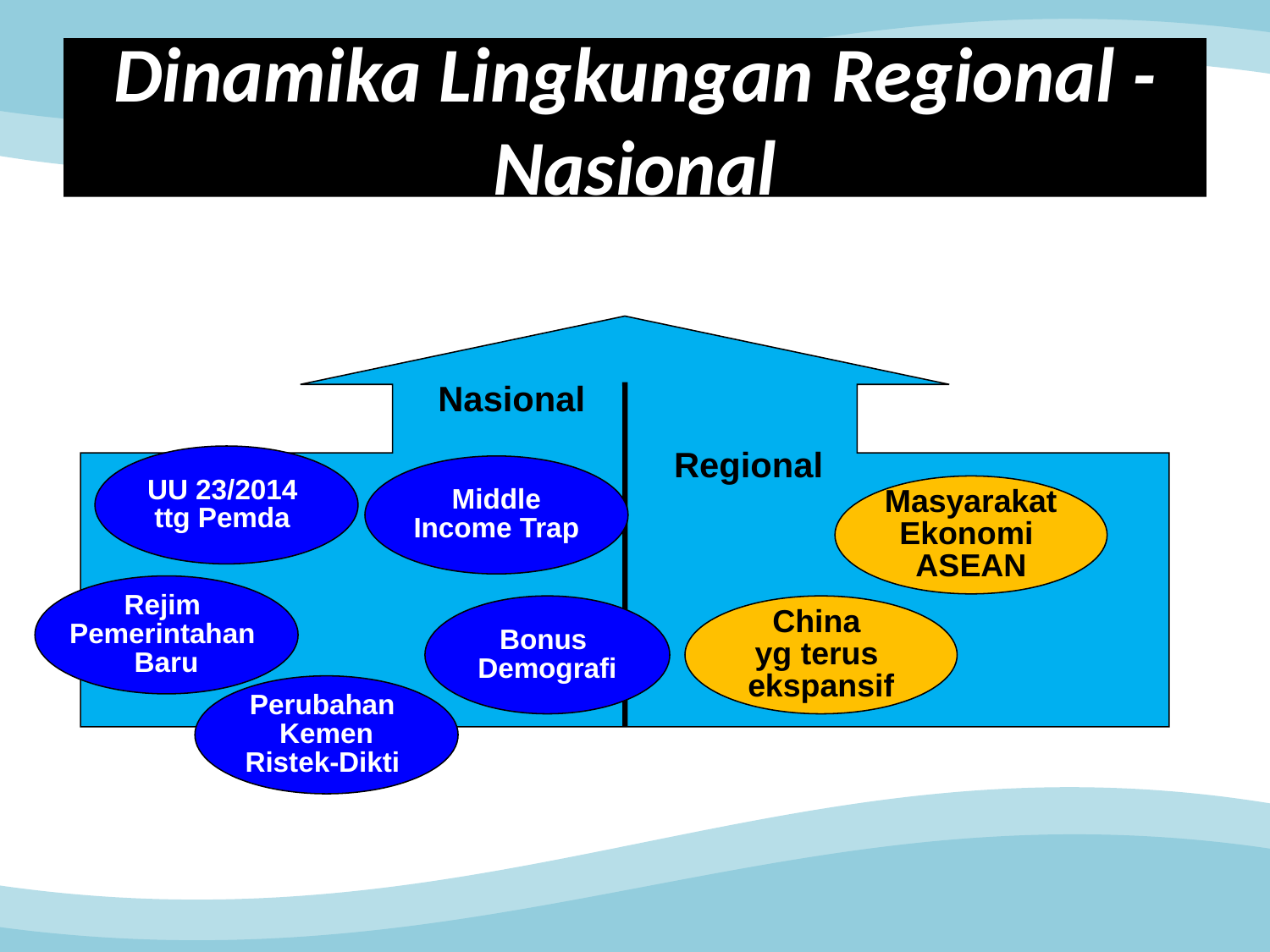

# Dinamika Lingkungan Regional -Nasional

Nasional
UU 23/2014
ttg Pemda
Regional
Middle
 Income Trap
Masyarakat
Ekonomi
ASEAN
Rejim
Pemerintahan
Baru
Bonus
Demografi
China
yg terus
ekspansif
Perubahan
Kemen
Ristek-Dikti